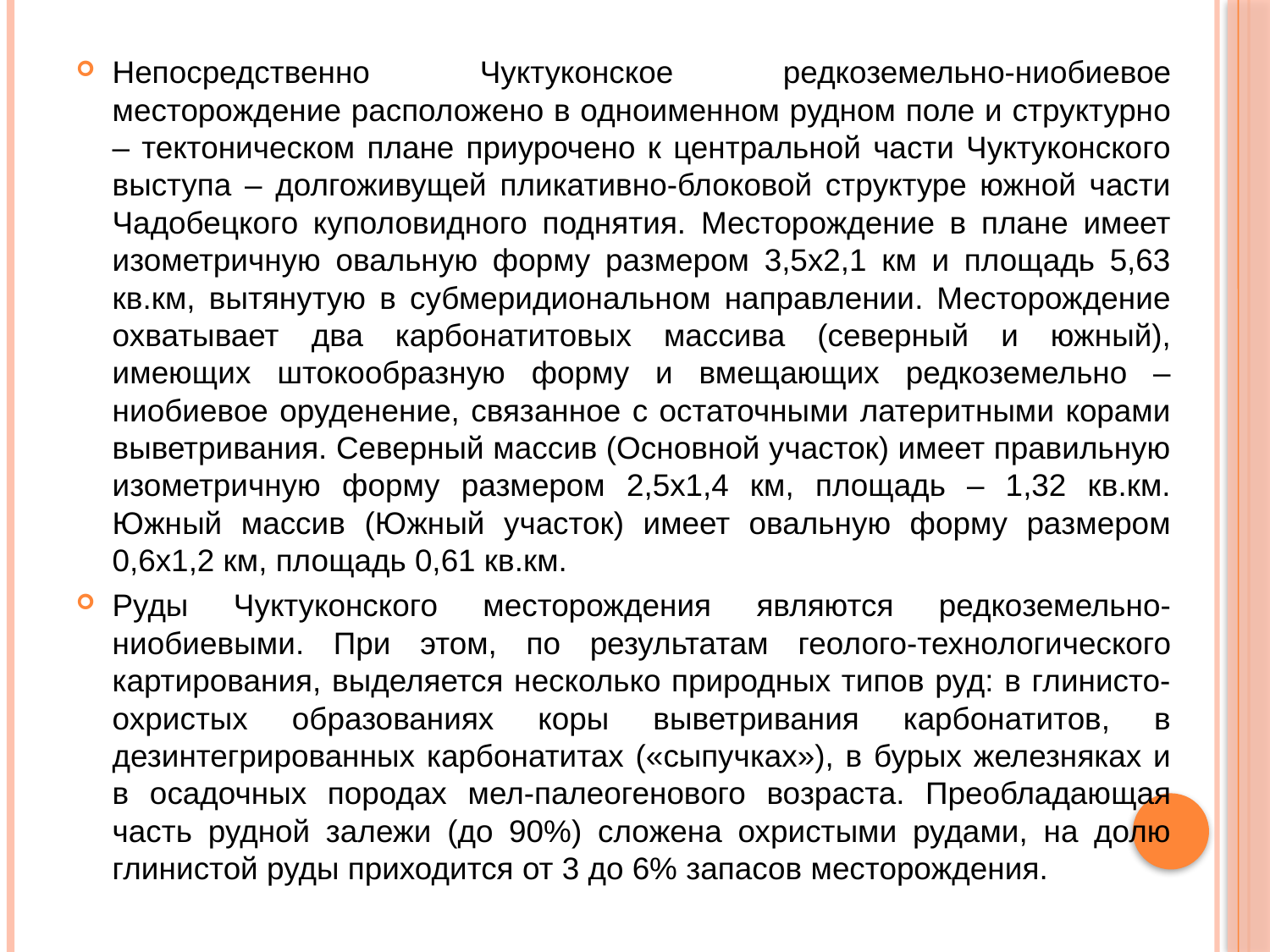

Непосредственно Чуктуконское редкоземельно-ниобиевое месторождение расположено в одноименном рудном поле и структурно – тектоническом плане приурочено к центральной части Чуктуконского выступа – долгоживущей пликативно-блоковой структуре южной части Чадобецкого куполовидного поднятия. Месторождение в плане имеет изометричную овальную форму размером 3,5х2,1 км и площадь 5,63 кв.км, вытянутую в субмеридиональном направлении. Месторождение охватывает два карбонатитовых массива (северный и южный), имеющих штокообразную форму и вмещающих редкоземельно – ниобиевое оруденение, связанное с остаточными латеритными корами выветривания. Северный массив (Основной участок) имеет правильную изометричную форму размером 2,5х1,4 км, площадь – 1,32 кв.км. Южный массив (Южный участок) имеет овальную форму размером 0,6х1,2 км, площадь 0,61 кв.км.
Руды Чуктуконского месторождения являются редкоземельно-ниобиевыми. При этом, по результатам геолого-технологического картирования, выделяется несколько природных типов руд: в глинисто-охристых образованиях коры выветривания карбонатитов, в дезинтегрированных карбонатитах («сыпучках»), в бурых железняках и в осадочных породах мел-палеогенового возраста. Преобладающая часть рудной залежи (до 90%) сложена охристыми рудами, на долю глинистой руды приходится от 3 до 6% запасов месторождения.